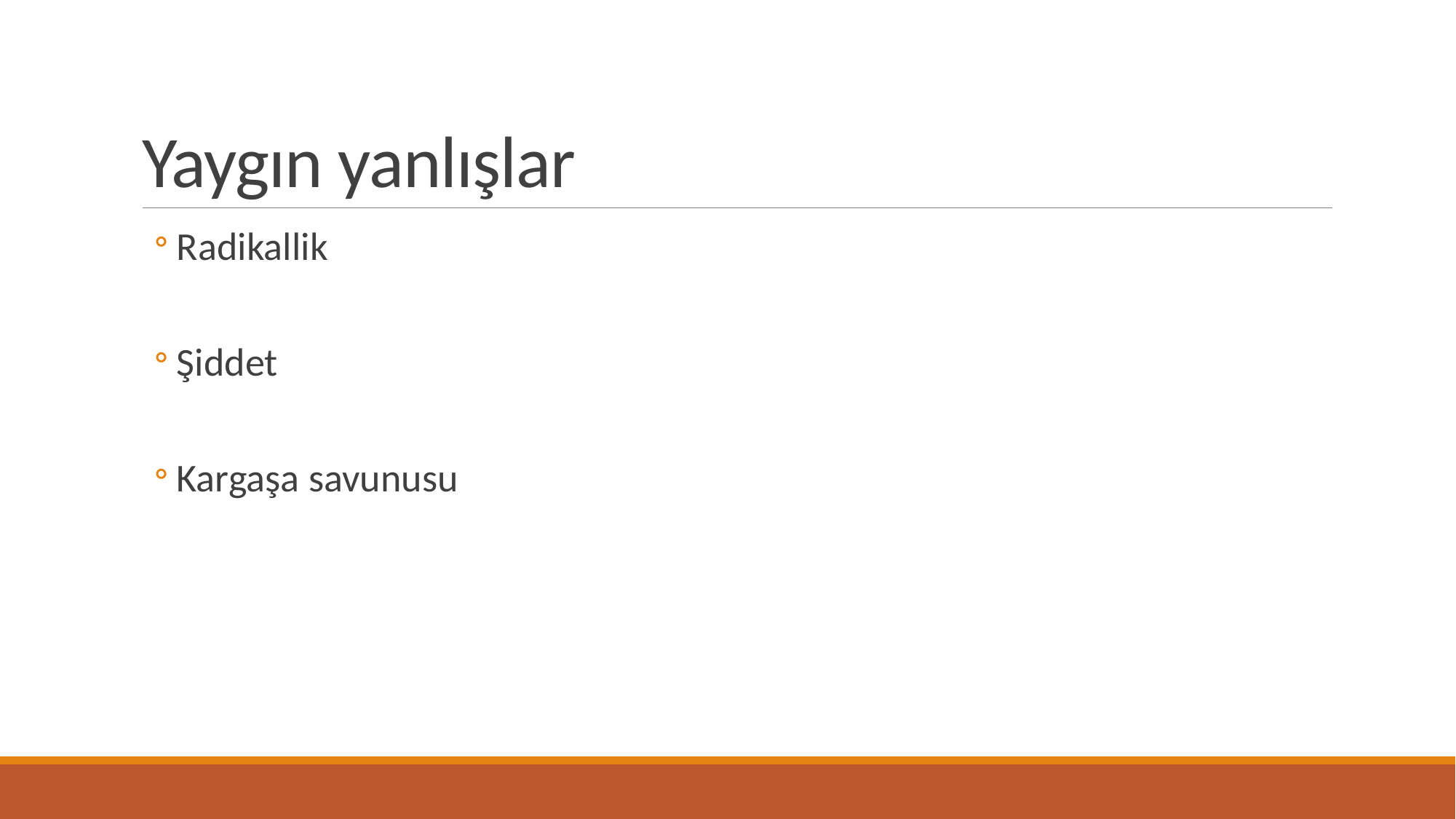

# Yaygın yanlışlar
Radikallik

Şiddet

Kargaşa savunusu